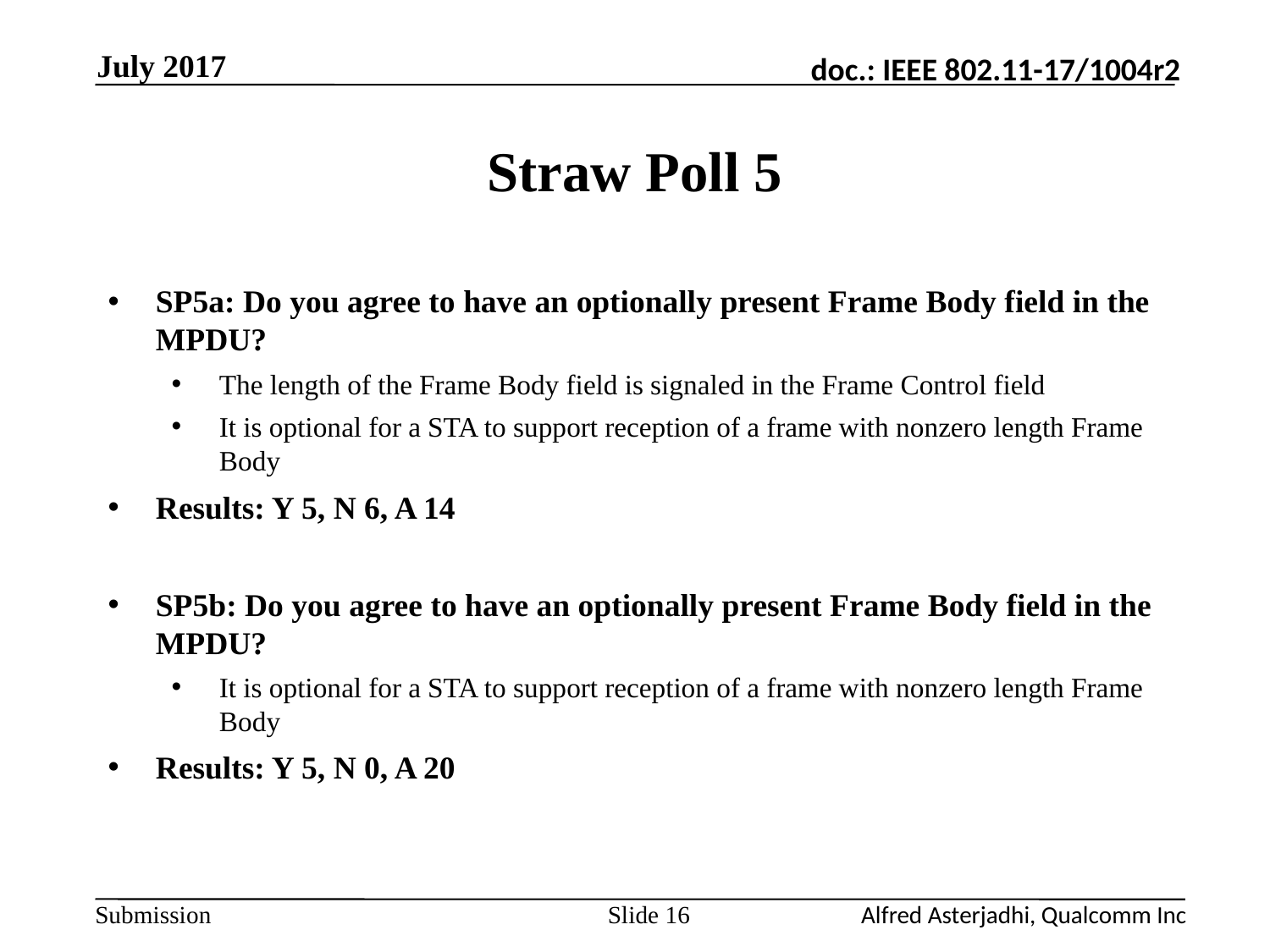

July 2017
# Straw Poll 5
SP5a: Do you agree to have an optionally present Frame Body field in the MPDU?
The length of the Frame Body field is signaled in the Frame Control field
It is optional for a STA to support reception of a frame with nonzero length Frame Body
Results: Y 5, N 6, A 14

SP5b: Do you agree to have an optionally present Frame Body field in the MPDU?
It is optional for a STA to support reception of a frame with nonzero length Frame Body
Results: Y 5, N 0, A 20

Slide 16
Alfred Asterjadhi, Qualcomm Inc